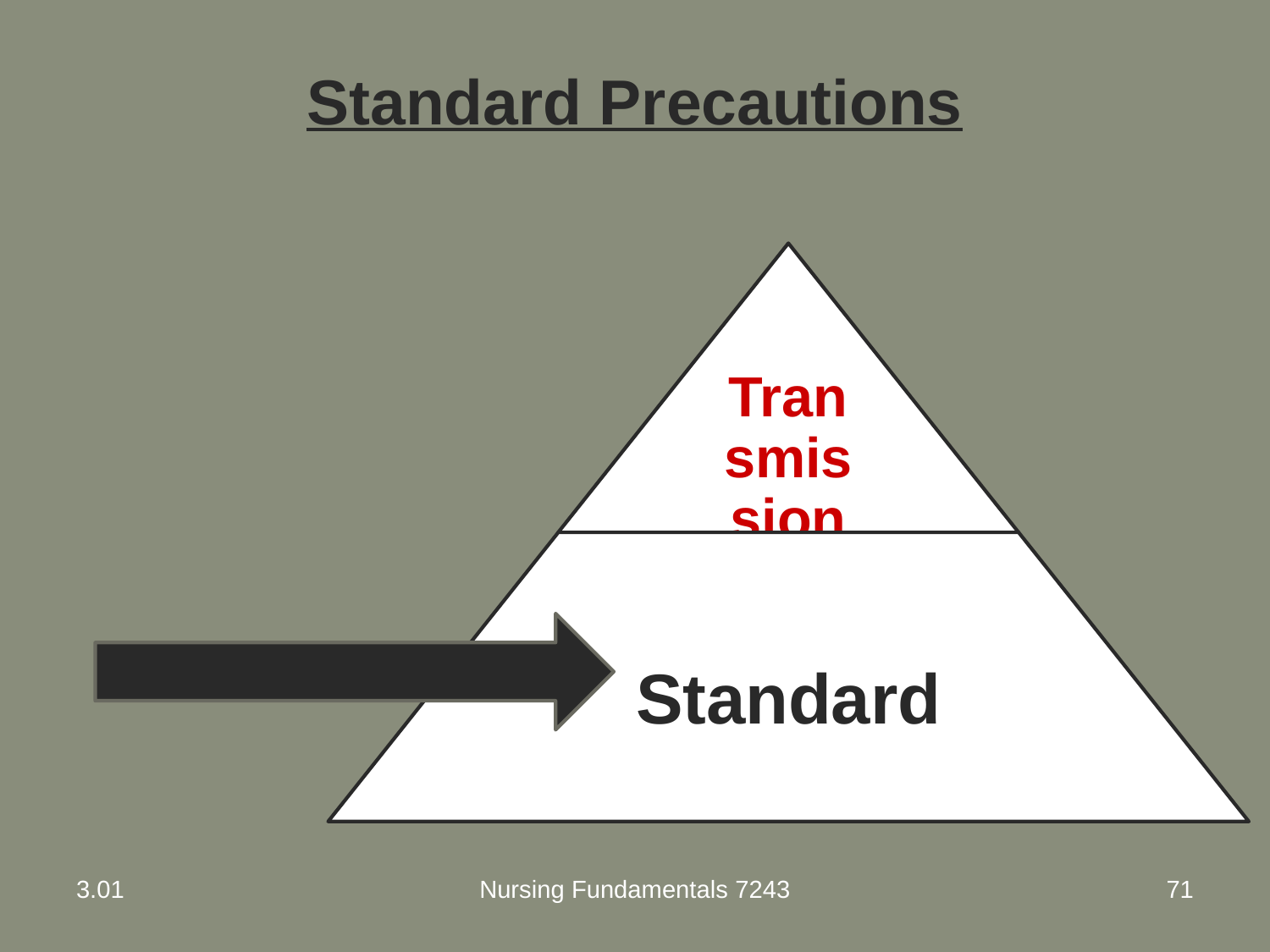

# Standard Precautions

Transmission Based
Standard

3.01
Nursing Fundamentals 7243
71